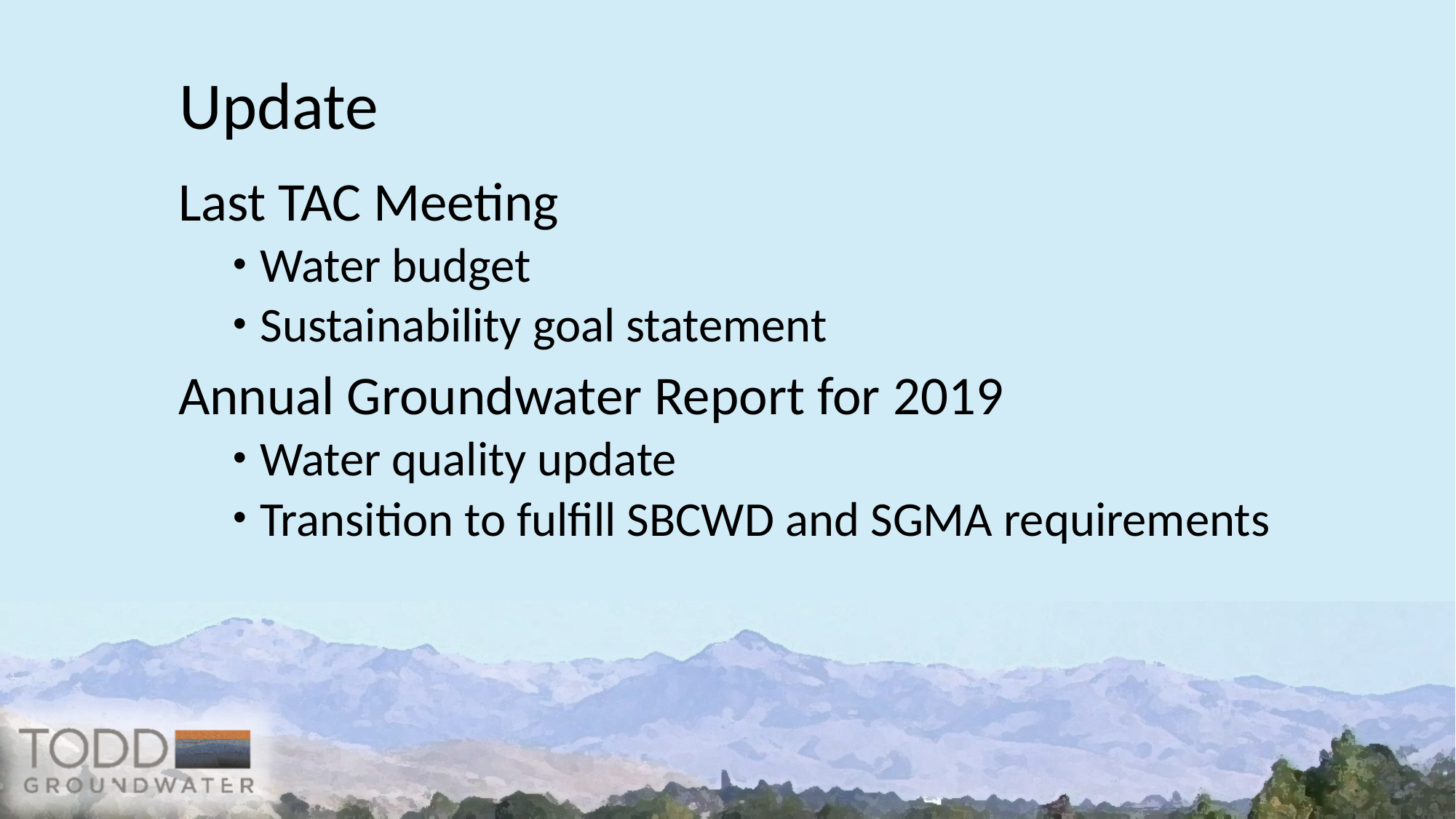

# Update
Last TAC Meeting
Water budget
Sustainability goal statement
Annual Groundwater Report for 2019
Water quality update
Transition to fulfill SBCWD and SGMA requirements